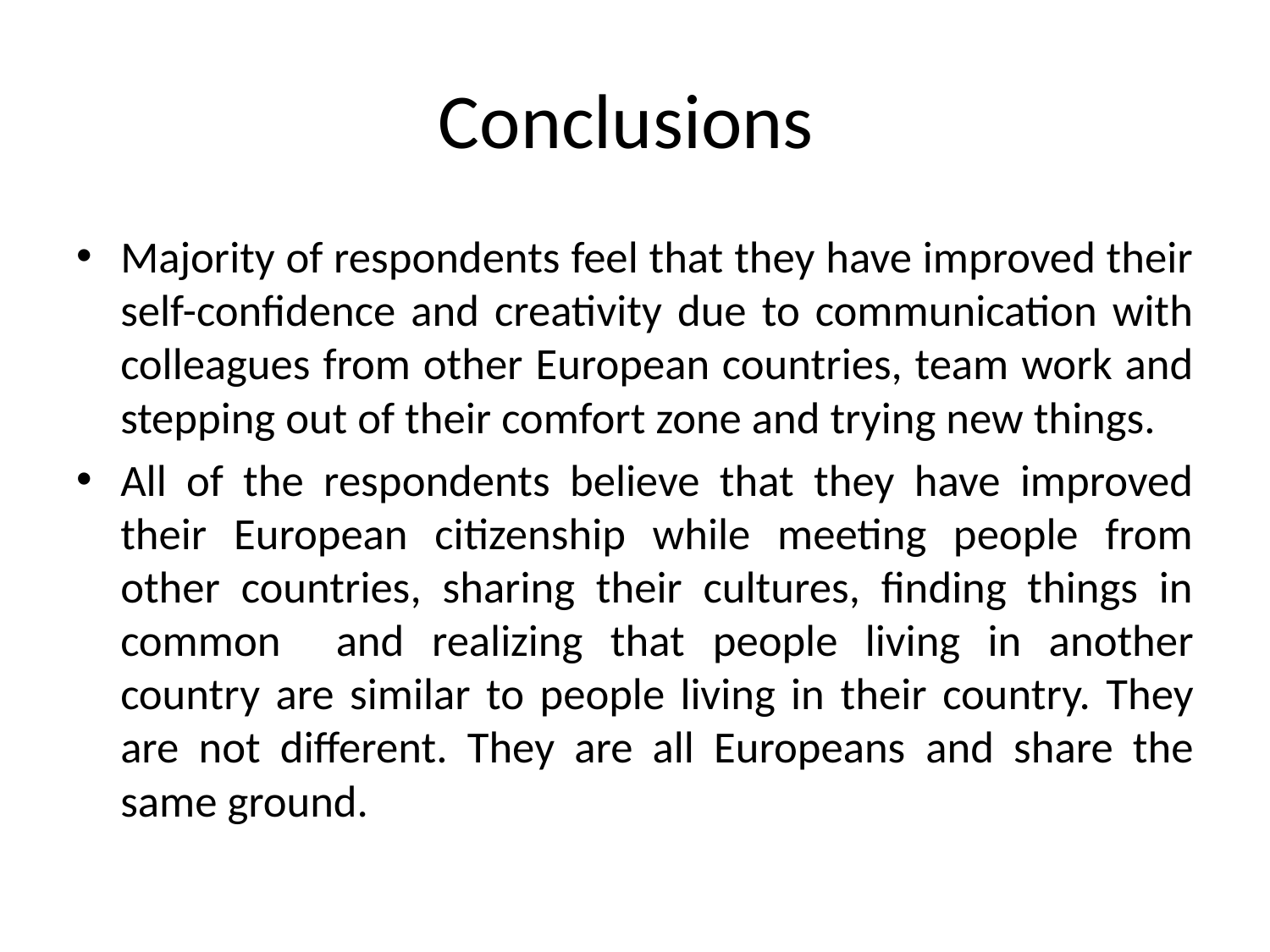

# Conclusions
Majority of respondents feel that they have improved their self-confidence and creativity due to communication with colleagues from other European countries, team work and stepping out of their comfort zone and trying new things.
All of the respondents believe that they have improved their European citizenship while meeting people from other countries, sharing their cultures, finding things in common  and realizing that people living in another country are similar to people living in their country. They are not different. They are all Europeans and share the same ground.